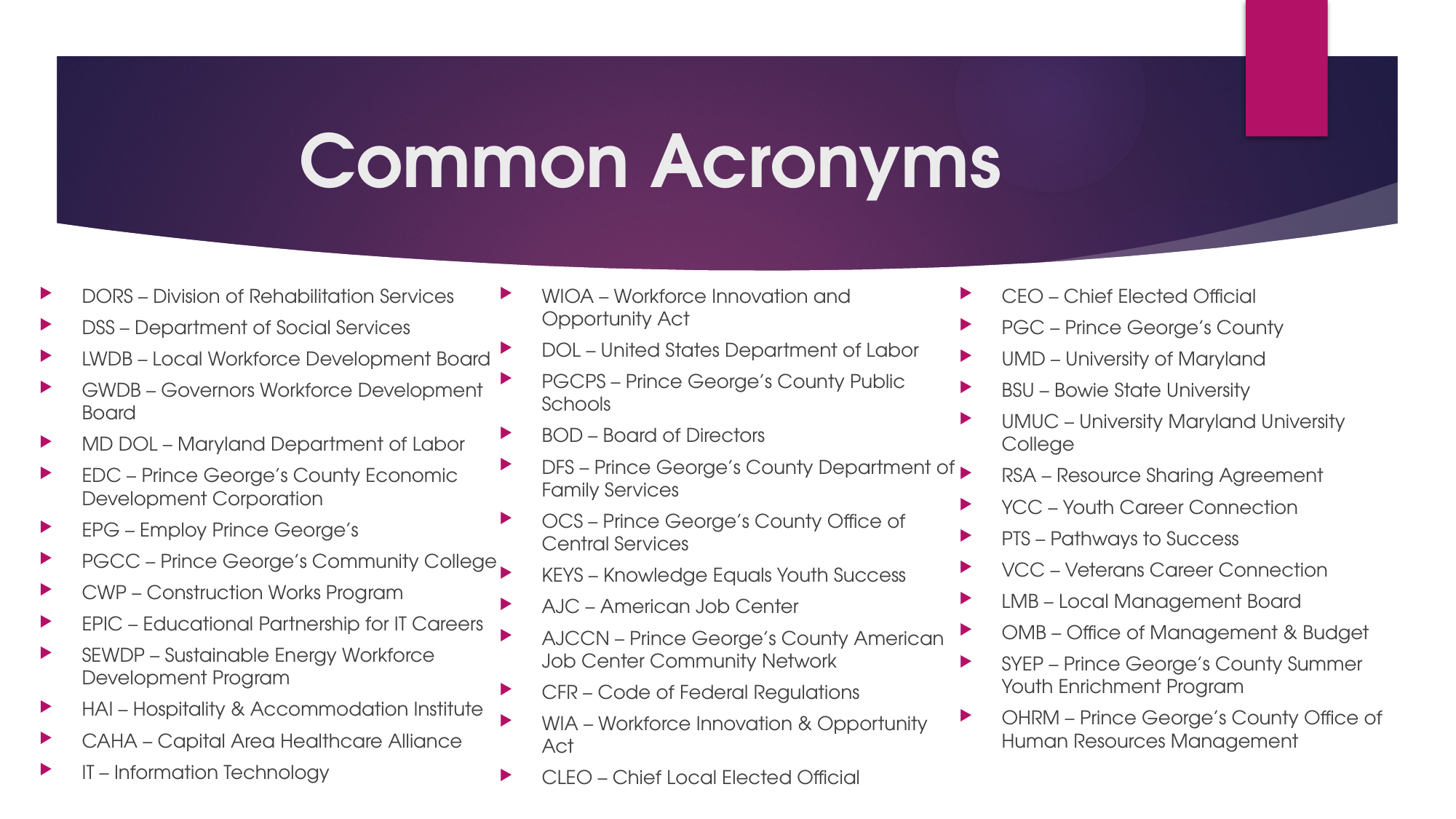

# Common Acronyms
DORS – Division of Rehabilitation Services
DSS – Department of Social Services
LWDB – Local Workforce Development Board
GWDB – Governors Workforce Development Board
MD DOL – Maryland Department of Labor
EDC – Prince George’s County Economic Development Corporation
EPG – Employ Prince George’s
PGCC – Prince George’s Community College
CWP – Construction Works Program
EPIC – Educational Partnership for IT Careers
SEWDP – Sustainable Energy Workforce Development Program
HAI – Hospitality & Accommodation Institute
CAHA – Capital Area Healthcare Alliance
IT – Information Technology
WIOA – Workforce Innovation and Opportunity Act
DOL – United States Department of Labor
PGCPS – Prince George’s County Public Schools
BOD – Board of Directors
DFS – Prince George’s County Department of Family Services
OCS – Prince George’s County Office of Central Services
KEYS – Knowledge Equals Youth Success
AJC – American Job Center
AJCCN – Prince George’s County American Job Center Community Network
CFR – Code of Federal Regulations
WIA – Workforce Innovation & Opportunity Act
CLEO – Chief Local Elected Official
CEO – Chief Elected Official
PGC – Prince George’s County
UMD – University of Maryland
BSU – Bowie State University
UMUC – University Maryland University College
RSA – Resource Sharing Agreement
YCC – Youth Career Connection
PTS – Pathways to Success
VCC – Veterans Career Connection
LMB – Local Management Board
OMB – Office of Management & Budget
SYEP – Prince George’s County Summer Youth Enrichment Program
OHRM – Prince George’s County Office of Human Resources Management